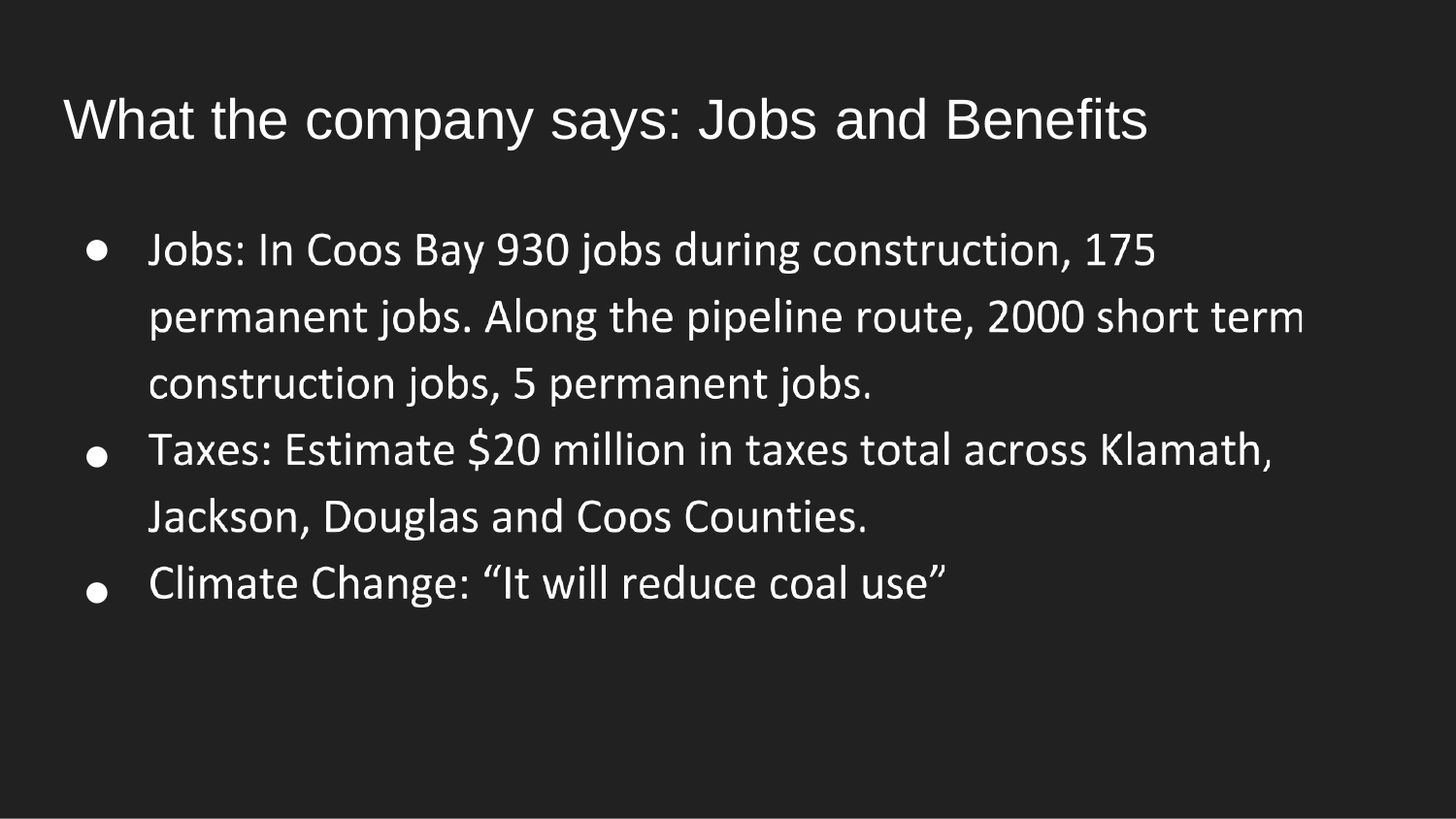

# What the company says: Jobs and Benefits
●

●

●